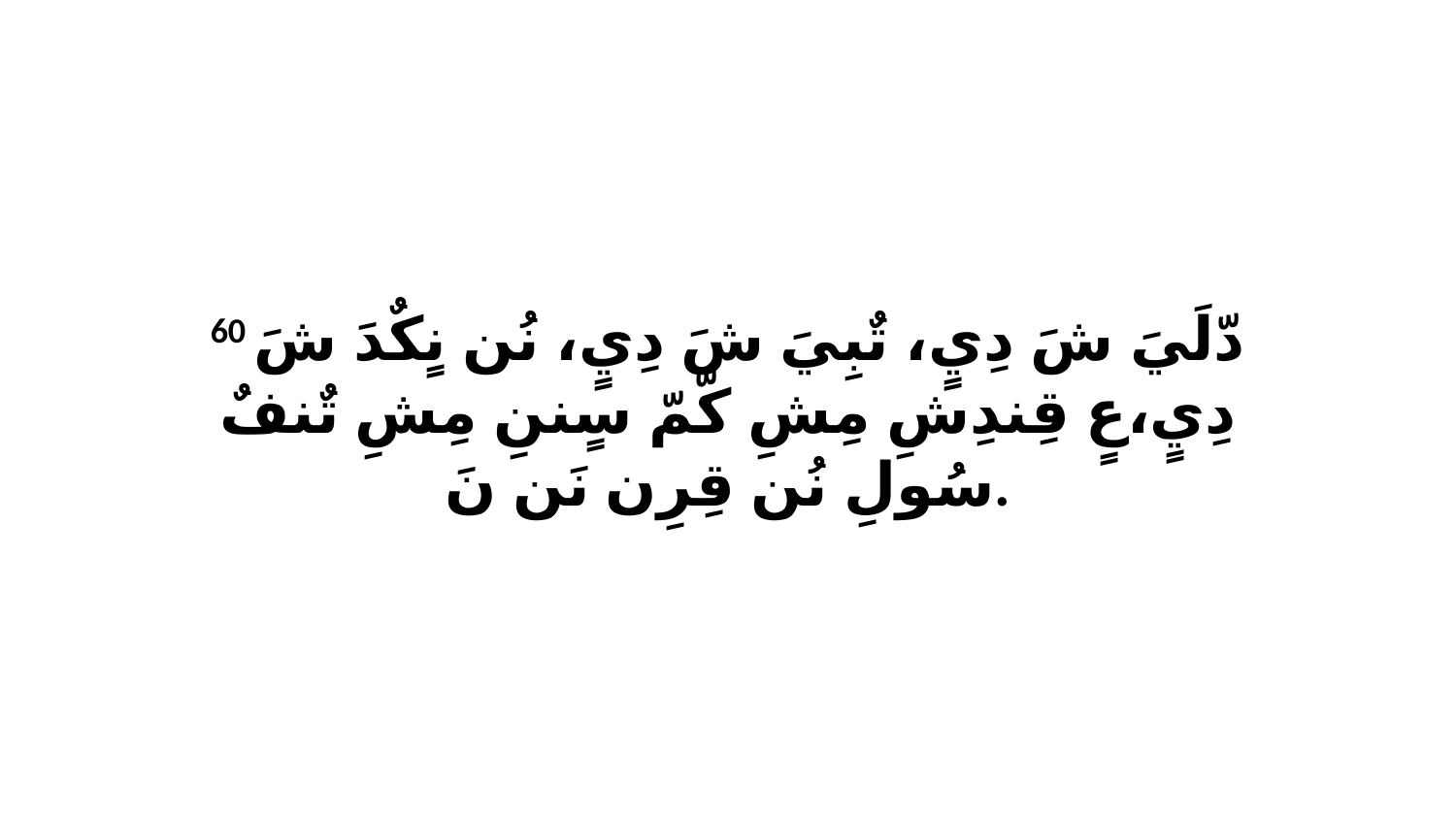

60 دّلَيَ شَ دِيٍ، تٌبِيَ شَ دِيٍ، نُن نٍكٌدَ شَ دِيٍ،عٍ قِندِشِ مِشِ كّمّ سٍننِ مِشِ تٌنفٌ سُولِ نُن قِرِن نَن نَ.